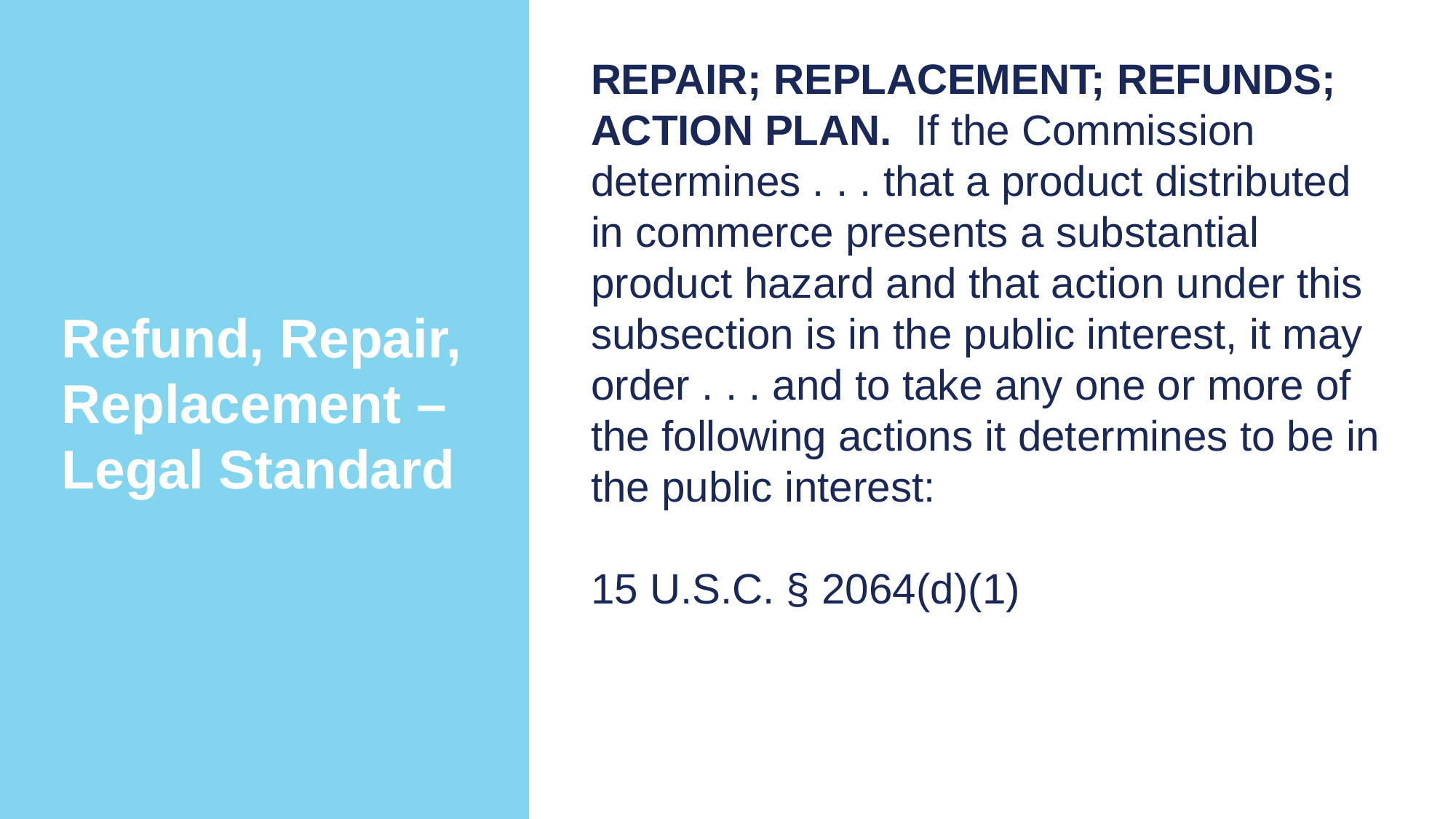

REPAIR; REPLACEMENT; REFUNDS; ACTION PLAN.  If the Commission determines . . . that a product distributed in commerce presents a substantial product hazard and that action under this subsection is in the public interest, it may order . . . and to take any one or more of the following actions it determines to be in the public interest:

15 U.S.C. § 2064(d)(1)
Refund, Repair, Replacement – Legal Standard